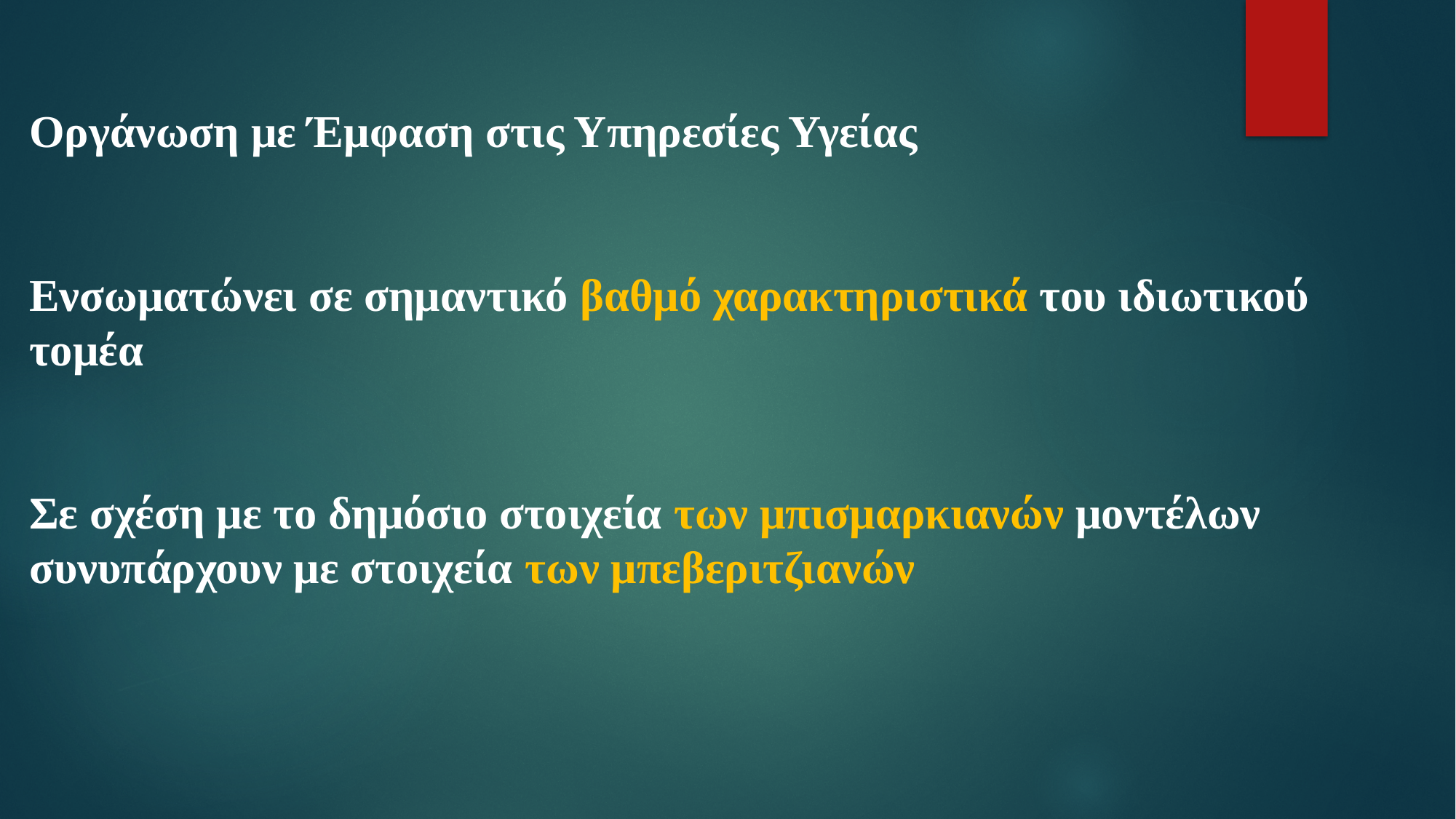

Οργάνωση με Έμφαση στις Υπηρεσίες Υγείας

Ενσωματώνει σε σημαντικό βαθμό χαρακτηριστικά του ιδιωτικού τομέα

Σε σχέση με το δημόσιο στοιχεία των μπισμαρκιανών μοντέλων συνυπάρχουν με στοιχεία των μπεβεριτζιανών